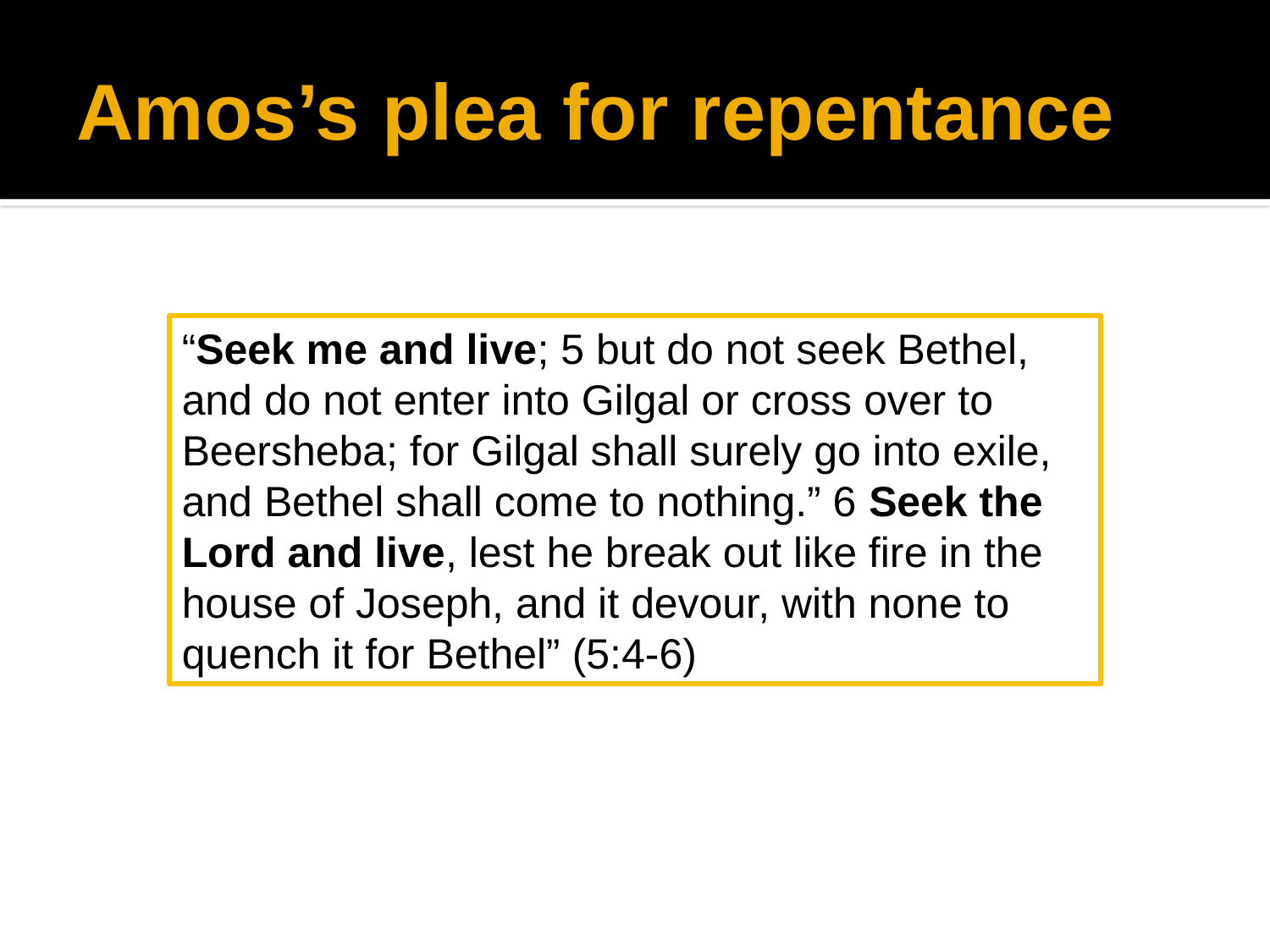

# Amos’s plea for repentance

“Seek me and live; 5 but do not seek Bethel, and do not enter into Gilgal or cross over to Beersheba; for Gilgal shall surely go into exile, and Bethel shall come to nothing.” 6 Seek the Lord and live, lest he break out like fire in the house of Joseph, and it devour, with none to quench it for Bethel” (5:4-6)